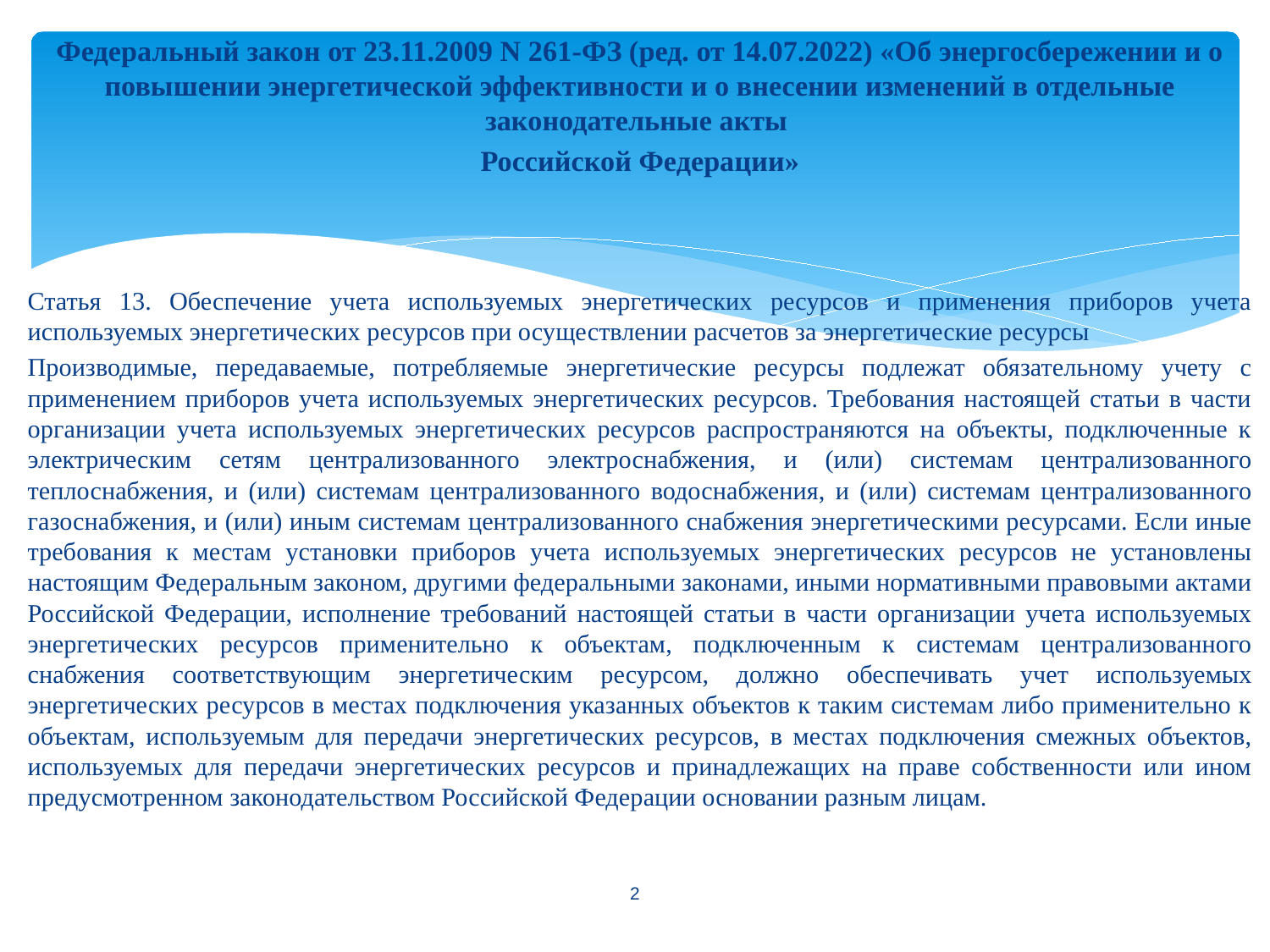

Федеральный закон от 23.11.2009 N 261-ФЗ (ред. от 14.07.2022) «Об энергосбережении и о повышении энергетической эффективности и о внесении изменений в отдельные законодательные акты
Российской Федерации»

Статья 13. Обеспечение учета используемых энергетических ресурсов и применения приборов учета используемых энергетических ресурсов при осуществлении расчетов за энергетические ресурсы
Производимые, передаваемые, потребляемые энергетические ресурсы подлежат обязательному учету с применением приборов учета используемых энергетических ресурсов. Требования настоящей статьи в части организации учета используемых энергетических ресурсов распространяются на объекты, подключенные к электрическим сетям централизованного электроснабжения, и (или) системам централизованного теплоснабжения, и (или) системам централизованного водоснабжения, и (или) системам централизованного газоснабжения, и (или) иным системам централизованного снабжения энергетическими ресурсами. Если иные требования к местам установки приборов учета используемых энергетических ресурсов не установлены настоящим Федеральным законом, другими федеральными законами, иными нормативными правовыми актами Российской Федерации, исполнение требований настоящей статьи в части организации учета используемых энергетических ресурсов применительно к объектам, подключенным к системам централизованного снабжения соответствующим энергетическим ресурсом, должно обеспечивать учет используемых энергетических ресурсов в местах подключения указанных объектов к таким системам либо применительно к объектам, используемым для передачи энергетических ресурсов, в местах подключения смежных объектов, используемых для передачи энергетических ресурсов и принадлежащих на праве собственности или ином предусмотренном законодательством Российской Федерации основании разным лицам.

2